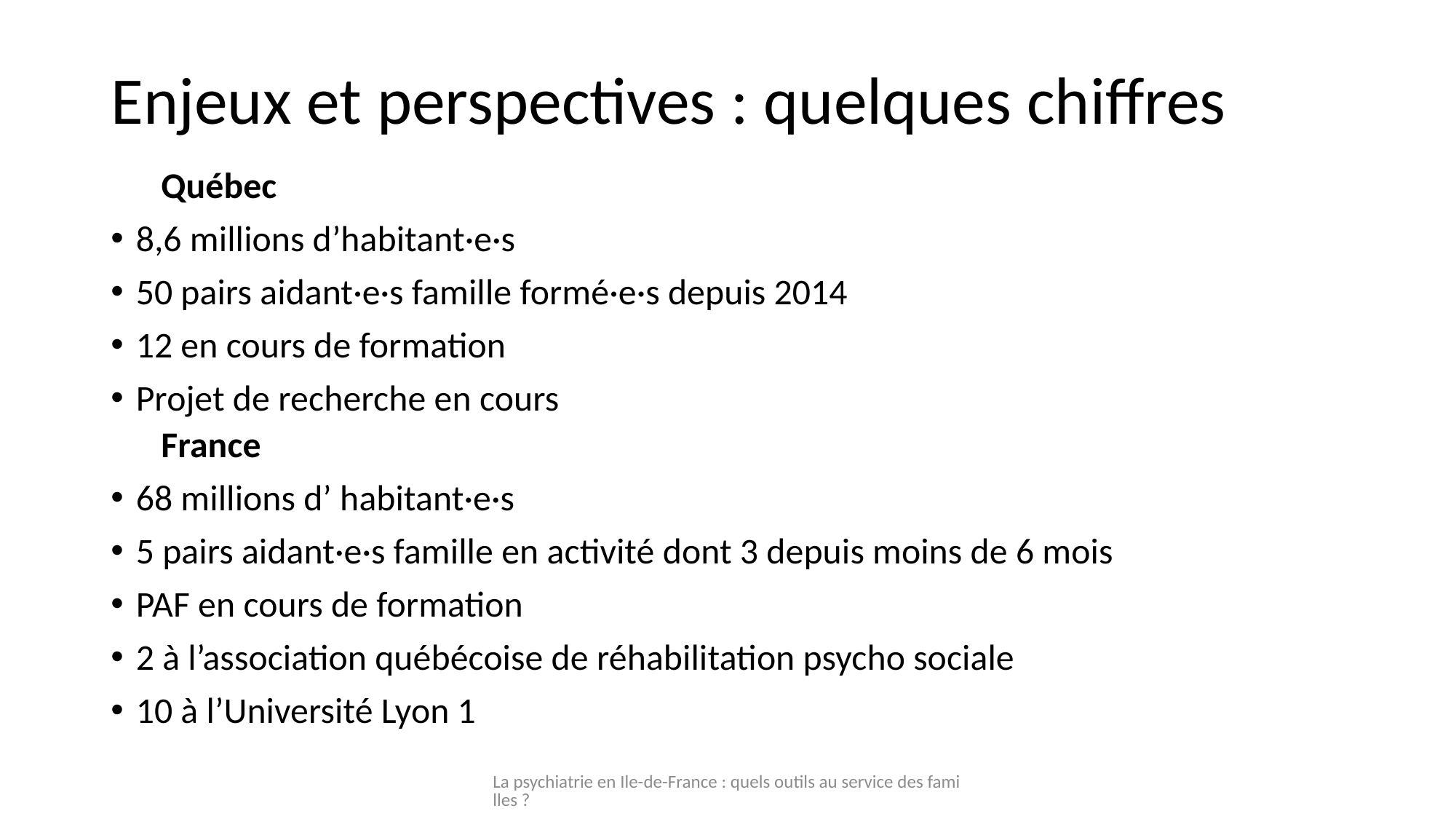

# Enjeux et perspectives : quelques chiffres
Québec
8,6 millions d’habitant·e·s
50 pairs aidant·e·s famille formé·e·s depuis 2014
12 en cours de formation
Projet de recherche en cours
France
68 millions d’ habitant·e·s
5 pairs aidant·e·s famille en activité dont 3 depuis moins de 6 mois
PAF en cours de formation
2 à l’association québécoise de réhabilitation psycho sociale
10 à l’Université Lyon 1
La psychiatrie en Ile-de-France : quels outils au service des familles ?